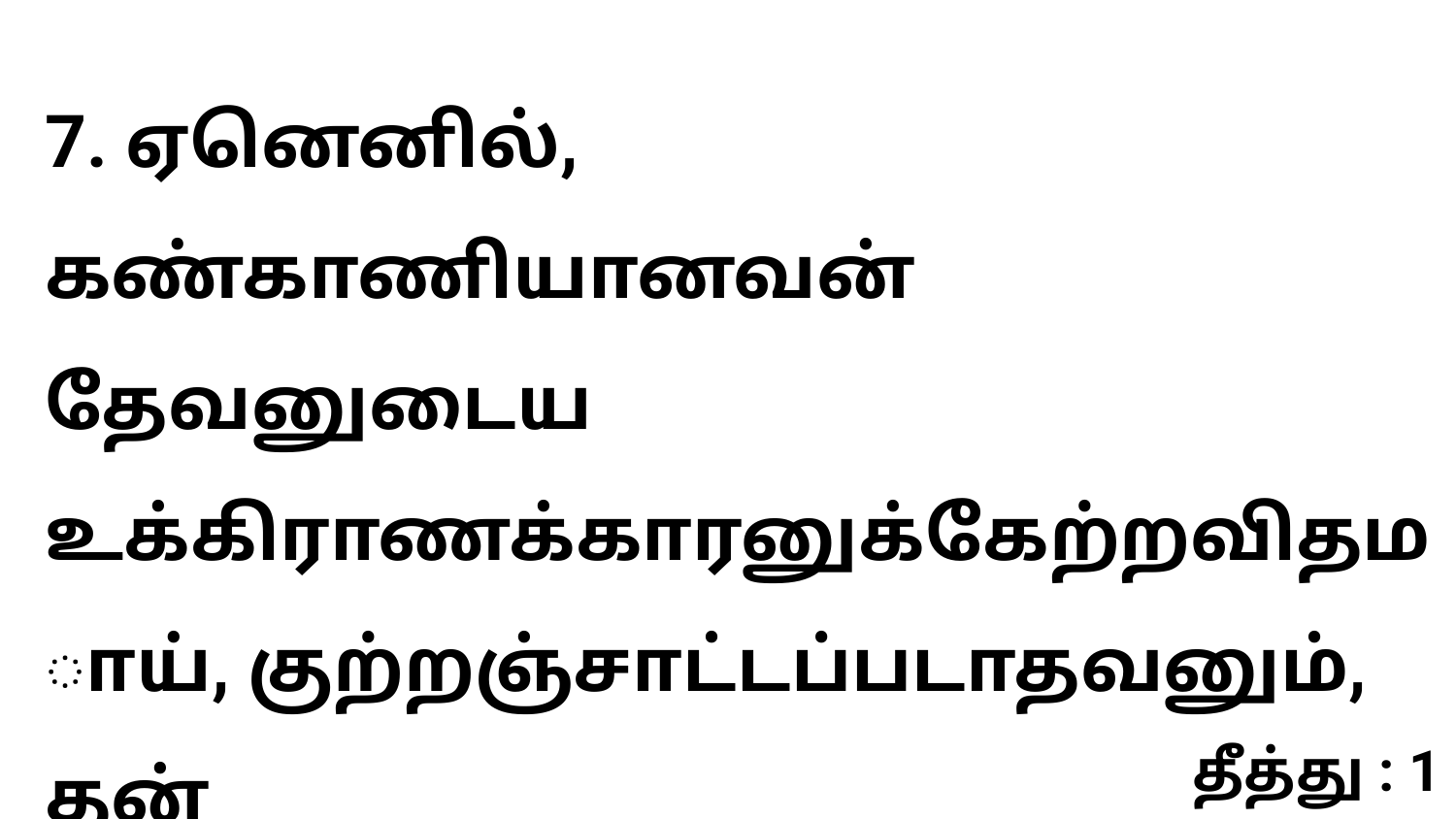

7. ஏனெனில், கண்காணியானவன் தேவனுடைய உக்கிராணக்காரனுக்கேற்றவிதமாய், குற்றஞ்சாட்டப்படாதவனும், தன்
தீத்து : 1